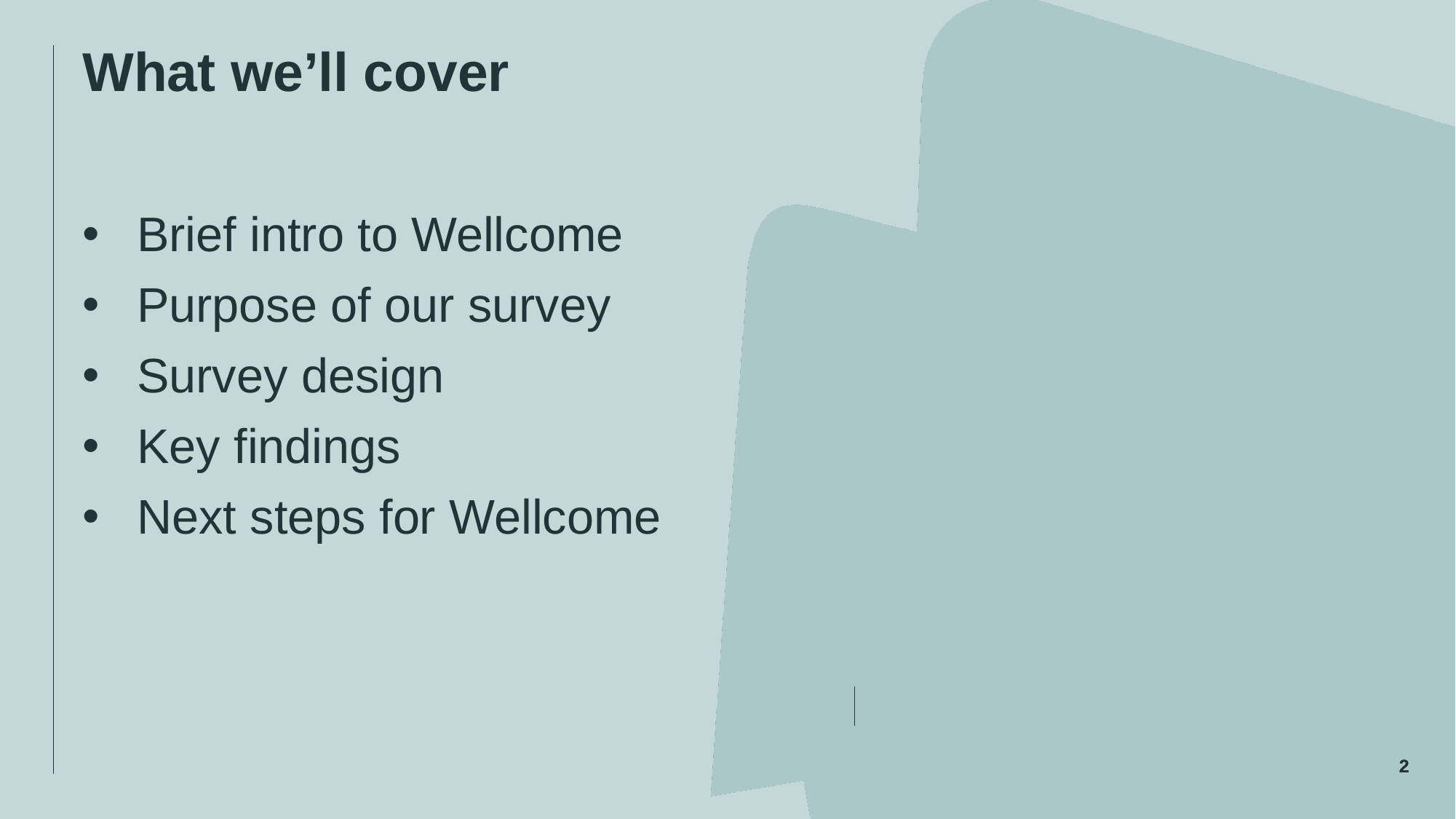

What we’ll cover

Brief intro to Wellcome
Purpose of our survey
Survey design
Key findings
Next steps for Wellcome

2
2